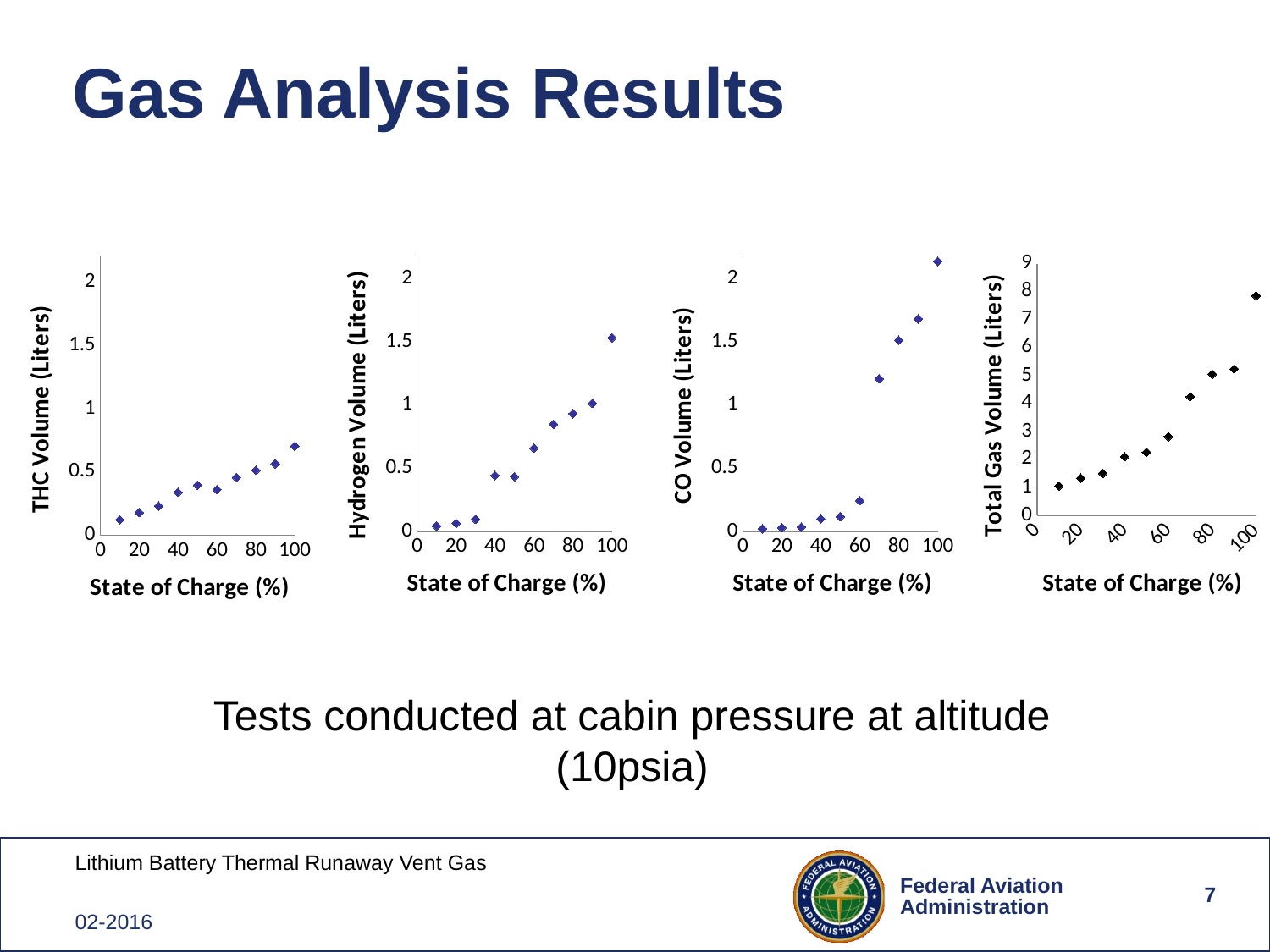

# Gas Analysis Results

### Chart

| Category |  |
|---|---|

### Chart

| Category |  |
|---|---|

### Chart

| Category | Gas Volume (liters (10psi)) |
|---|---|

### Chart

| Category |  |
|---|---|
Tests conducted at cabin pressure at altitude (10psia)
7